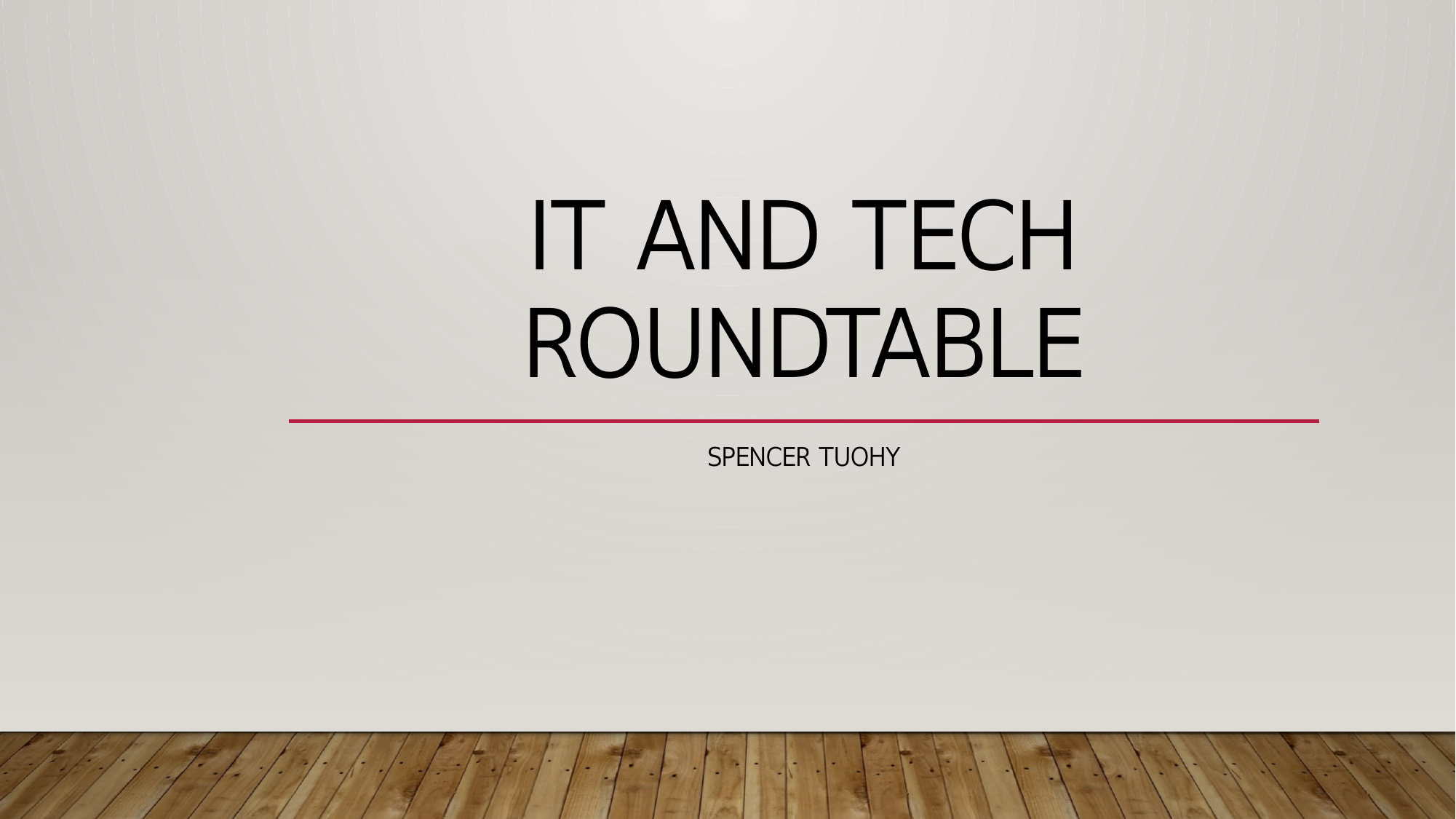

# IT and Tech Roundtable
Spencer Tuohy